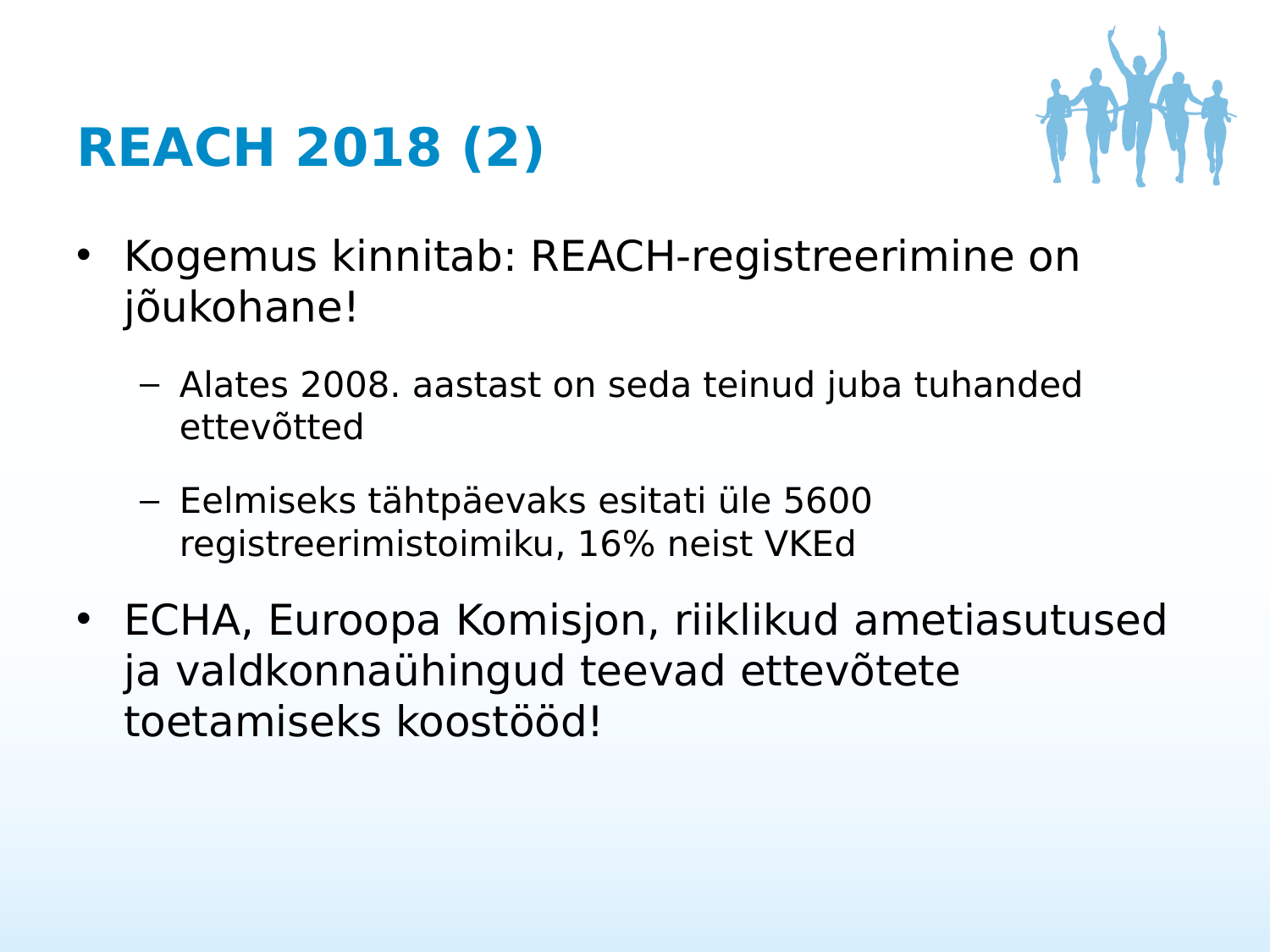

# REACH 2018 (2)
Kogemus kinnitab: REACH-registreerimine on jõukohane!
Alates 2008. aastast on seda teinud juba tuhanded ettevõtted
Eelmiseks tähtpäevaks esitati üle 5600 registreerimistoimiku, 16% neist VKEd
ECHA, Euroopa Komisjon, riiklikud ametiasutused ja valdkonnaühingud teevad ettevõtete toetamiseks koostööd!

10